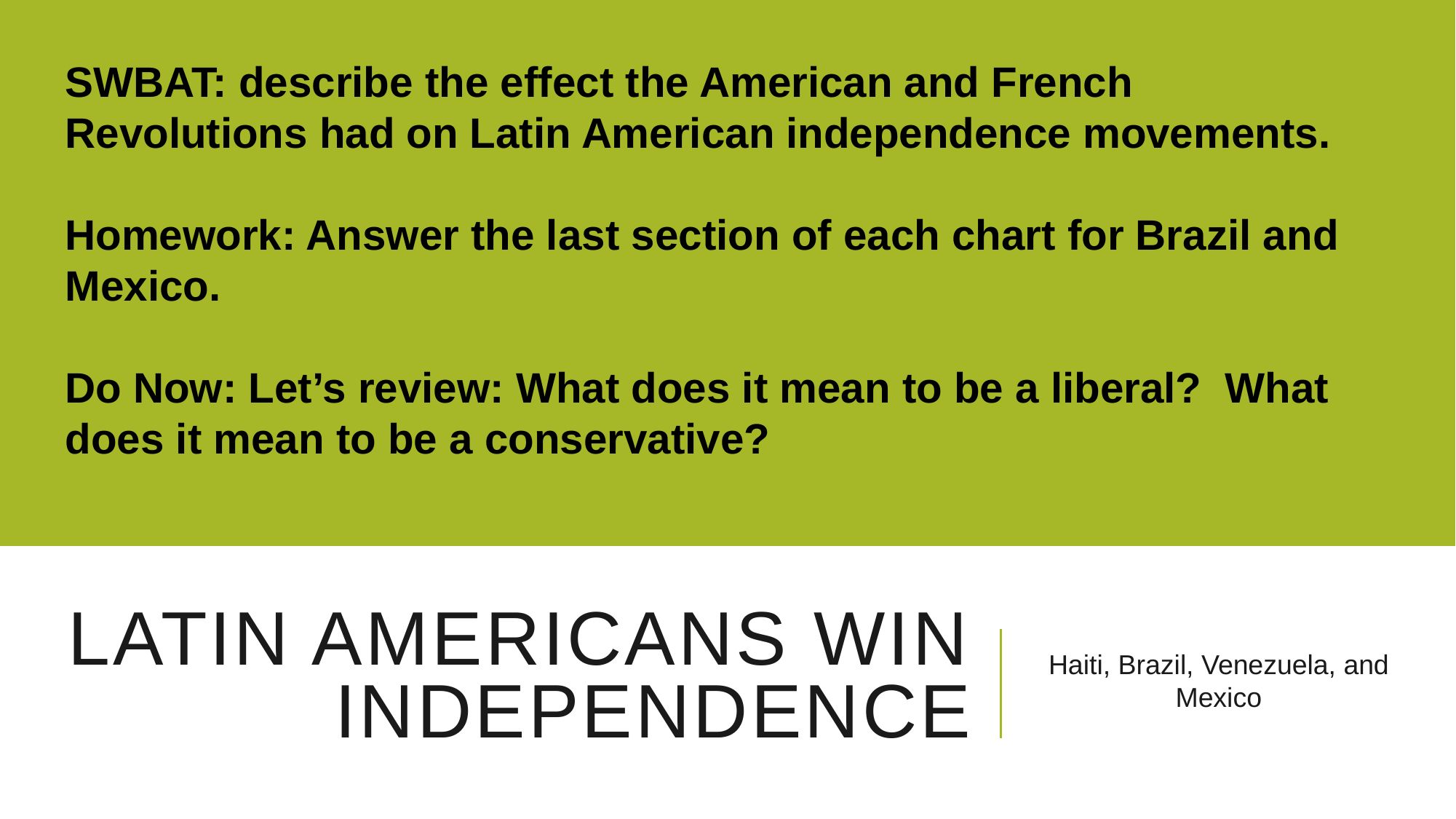

SWBAT: describe the effect the American and French Revolutions had on Latin American independence movements.

Homework: Answer the last section of each chart for Brazil and Mexico.

Do Now: Let’s review: What does it mean to be a liberal?  What does it mean to be a conservative?
# Latin Americans Win Independence
Haiti, Brazil, Venezuela, and Mexico